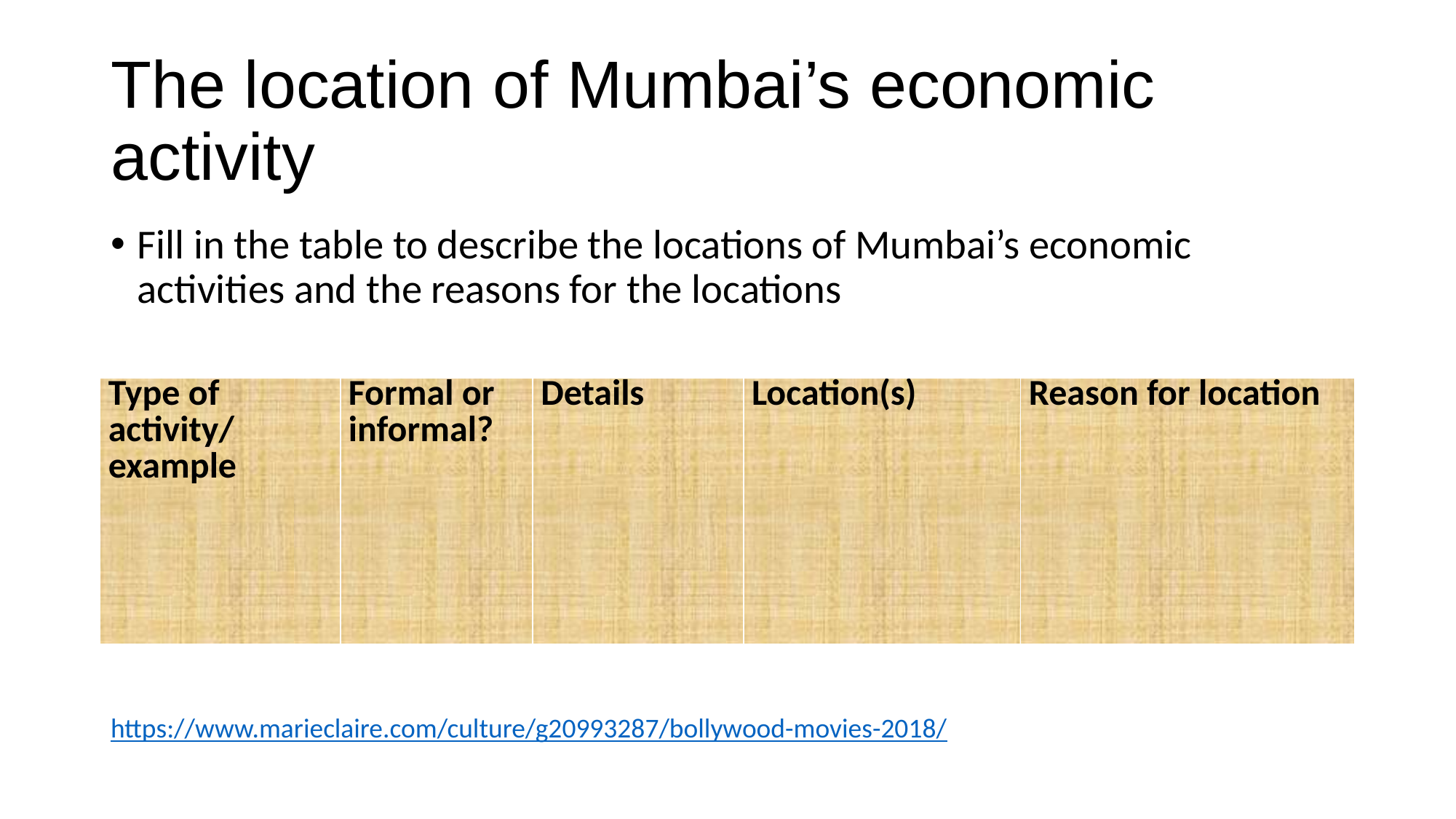

# The location of Mumbai’s economic activity
Fill in the table to describe the locations of Mumbai’s economic activities and the reasons for the locations
| Type of activity/ example | Formal or informal? | Details | Location(s) | Reason for location |
| --- | --- | --- | --- | --- |
https://www.marieclaire.com/culture/g20993287/bollywood-movies-2018/